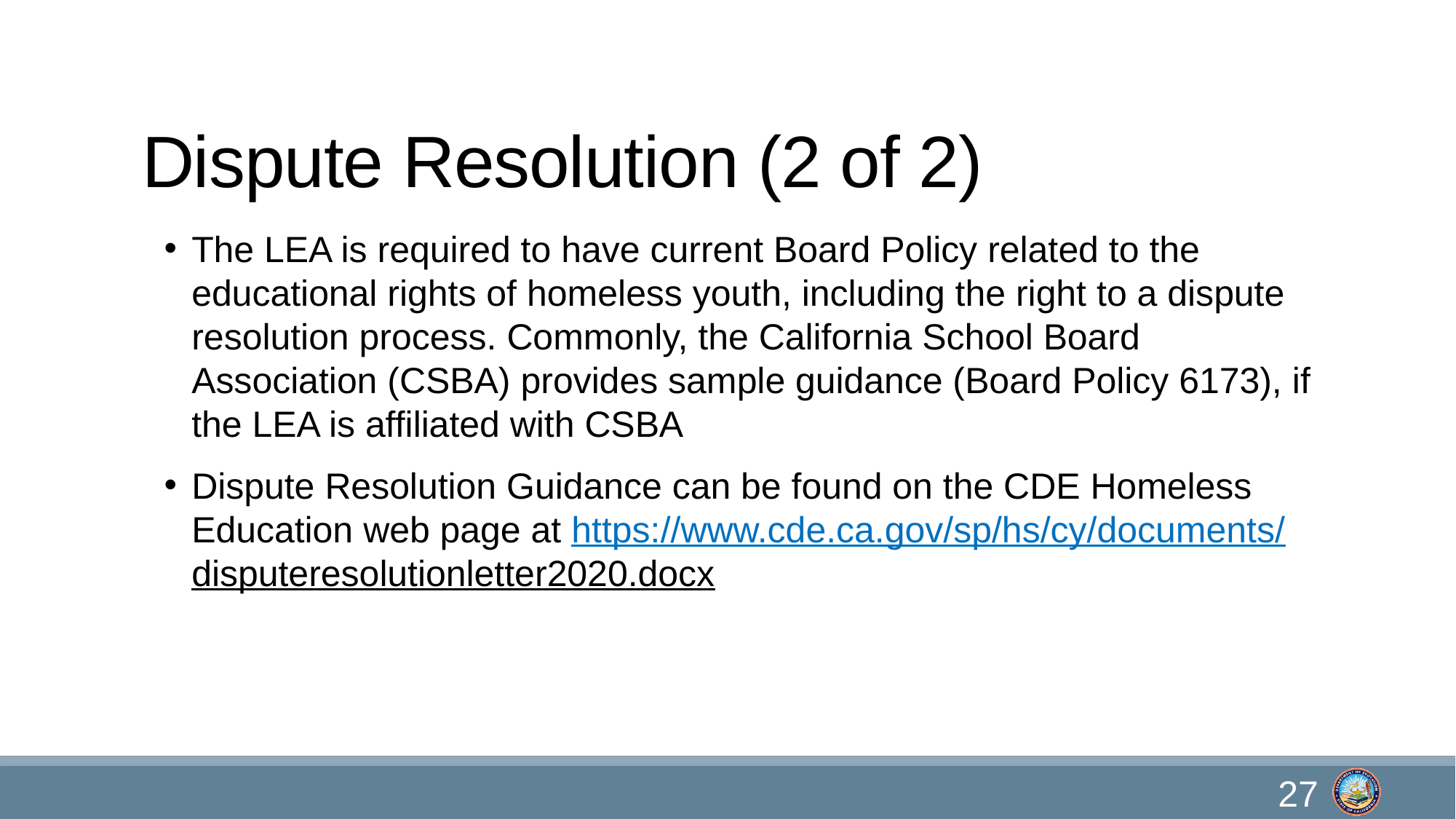

# Dispute Resolution (2 of 2)
The LEA is required to have current Board Policy related to the educational rights of homeless youth, including the right to a dispute resolution process. Commonly, the California School Board Association (CSBA) provides sample guidance (Board Policy 6173), if the LEA is affiliated with CSBA
Dispute Resolution Guidance can be found on the CDE Homeless Education web page at https://www.cde.ca.gov/sp/hs/cy/documents/
disputeresolutionletter2020.docx

27